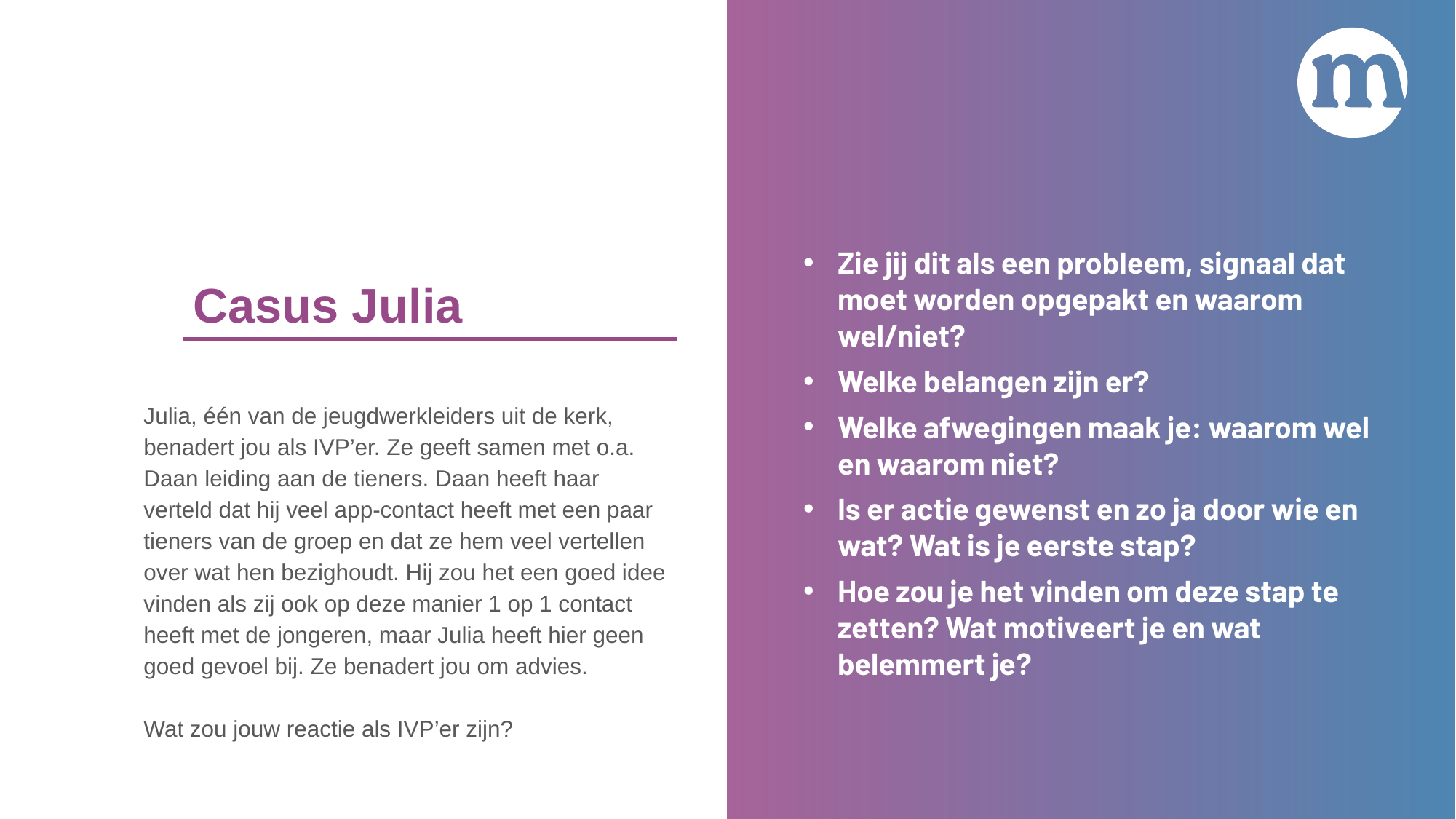

# Casus Julia

Zie jij dit als een probleem, signaal dat moet worden opgepakt en waarom wel/niet?
Welke belangen zijn er?
Welke afwegingen maak je: waarom wel en waarom niet?
Is er actie gewenst en zo ja door wie en wat? Wat is je eerste stap?
Hoe zou je het vinden om deze stap te zetten? Wat motiveert je en wat belemmert je?
Julia, één van de jeugdwerkleiders uit de kerk, benadert jou als IVP’er. Ze geeft samen met o.a. Daan leiding aan de tieners. Daan heeft haar verteld dat hij veel app-contact heeft met een paar tieners van de groep en dat ze hem veel vertellen over wat hen bezighoudt. Hij zou het een goed idee vinden als zij ook op deze manier 1 op 1 contact heeft met de jongeren, maar Julia heeft hier geen goed gevoel bij. Ze benadert jou om advies.

Wat zou jouw reactie als IVP’er zijn?